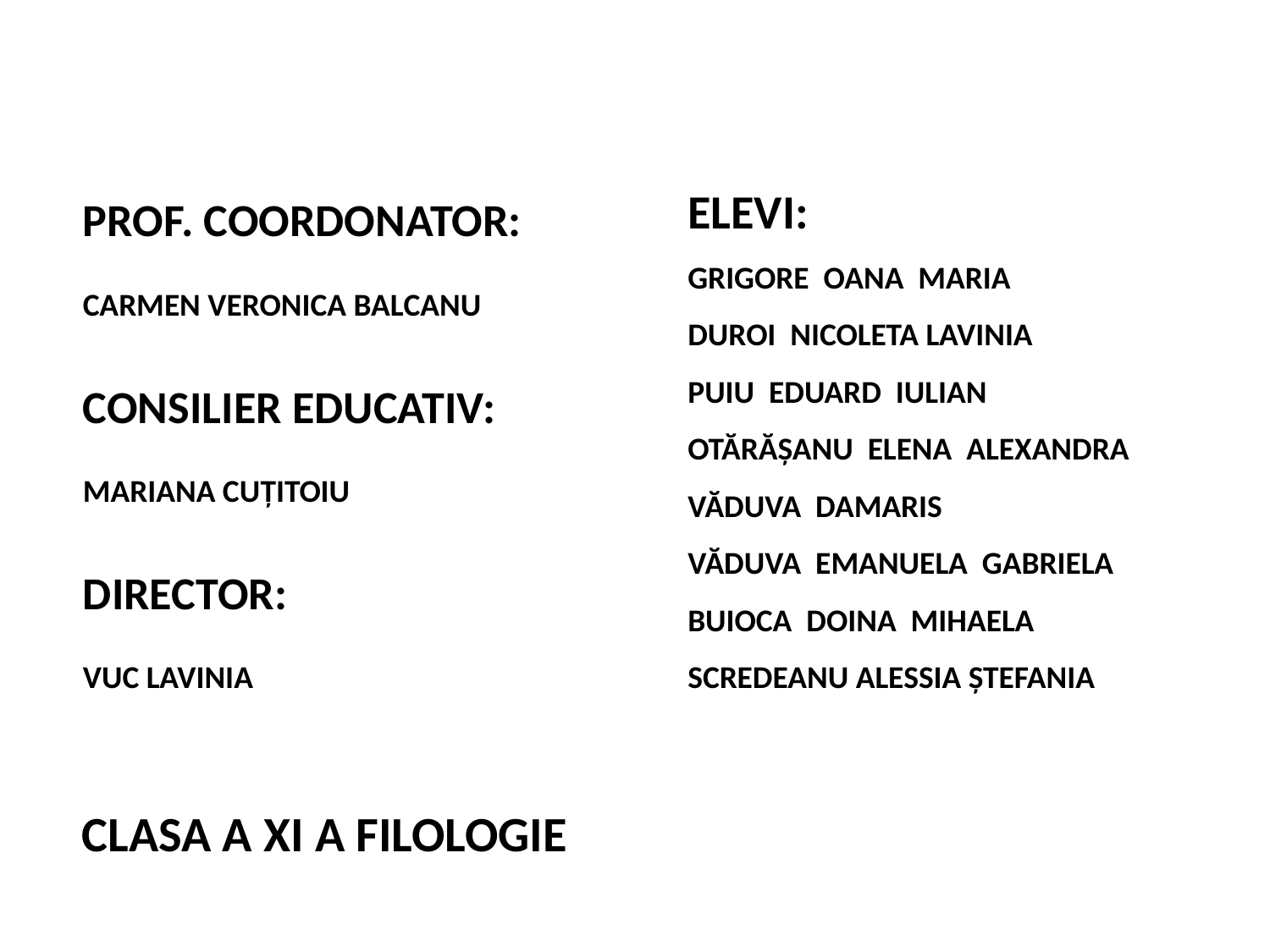

# Prof. coordonator: Carmen Veronica balcanu Consilier educativ: Mariana Cuțitoiu Director: Vuc Lavinia
Elevi:
grigore  oana  maria
duroi  nicoleta lavinia
puiu  eduard  iulian
otărășanu  elena  alexandra
văduva  damaris
văduva  emanuela  gabriela
buioca  doina  mihaela
Scredeanu Alessia Ștefania

CLASA A XI A FILOLOGIE